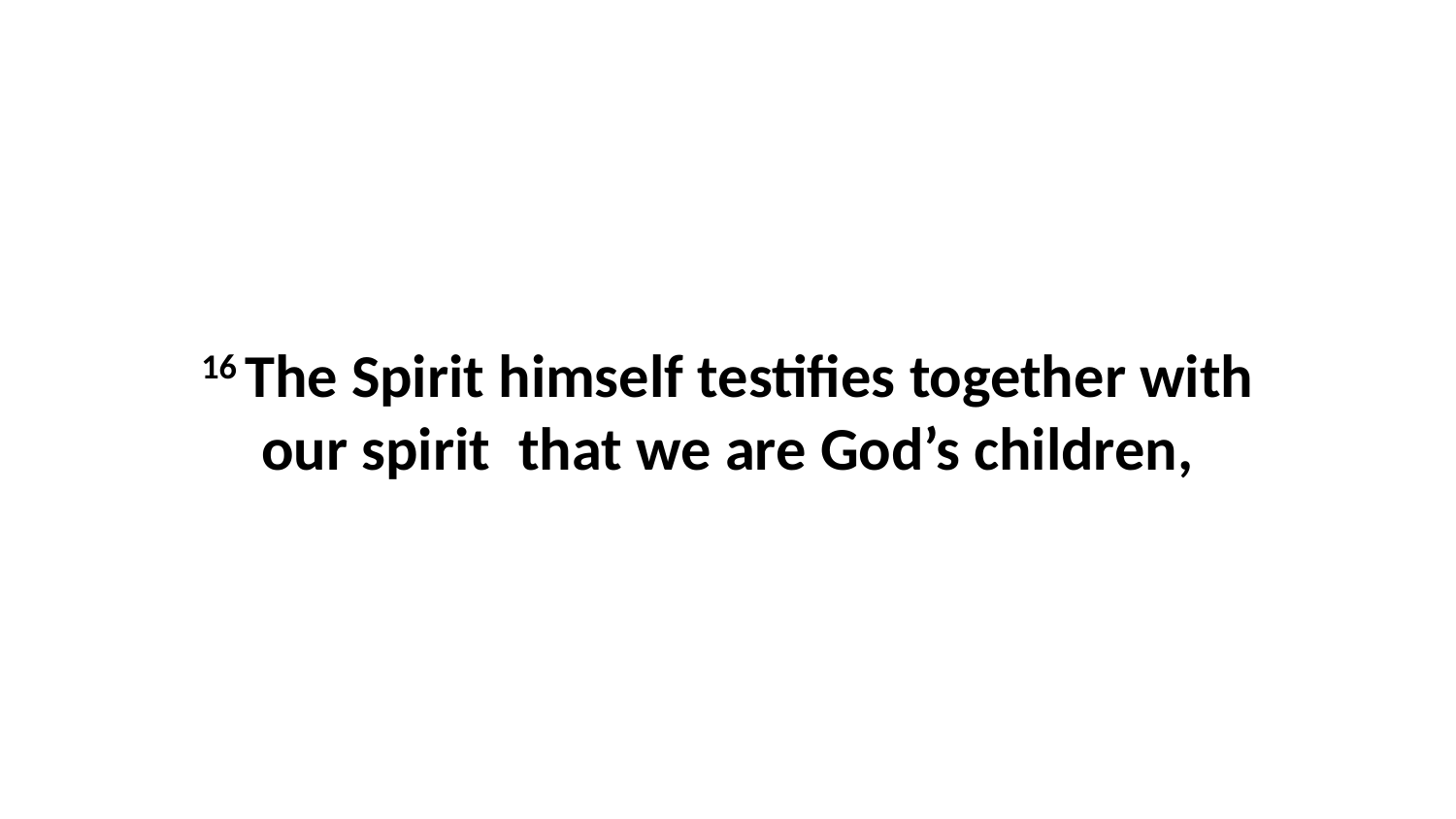

16 The Spirit himself testifies together with our spirit  that we are God’s children,